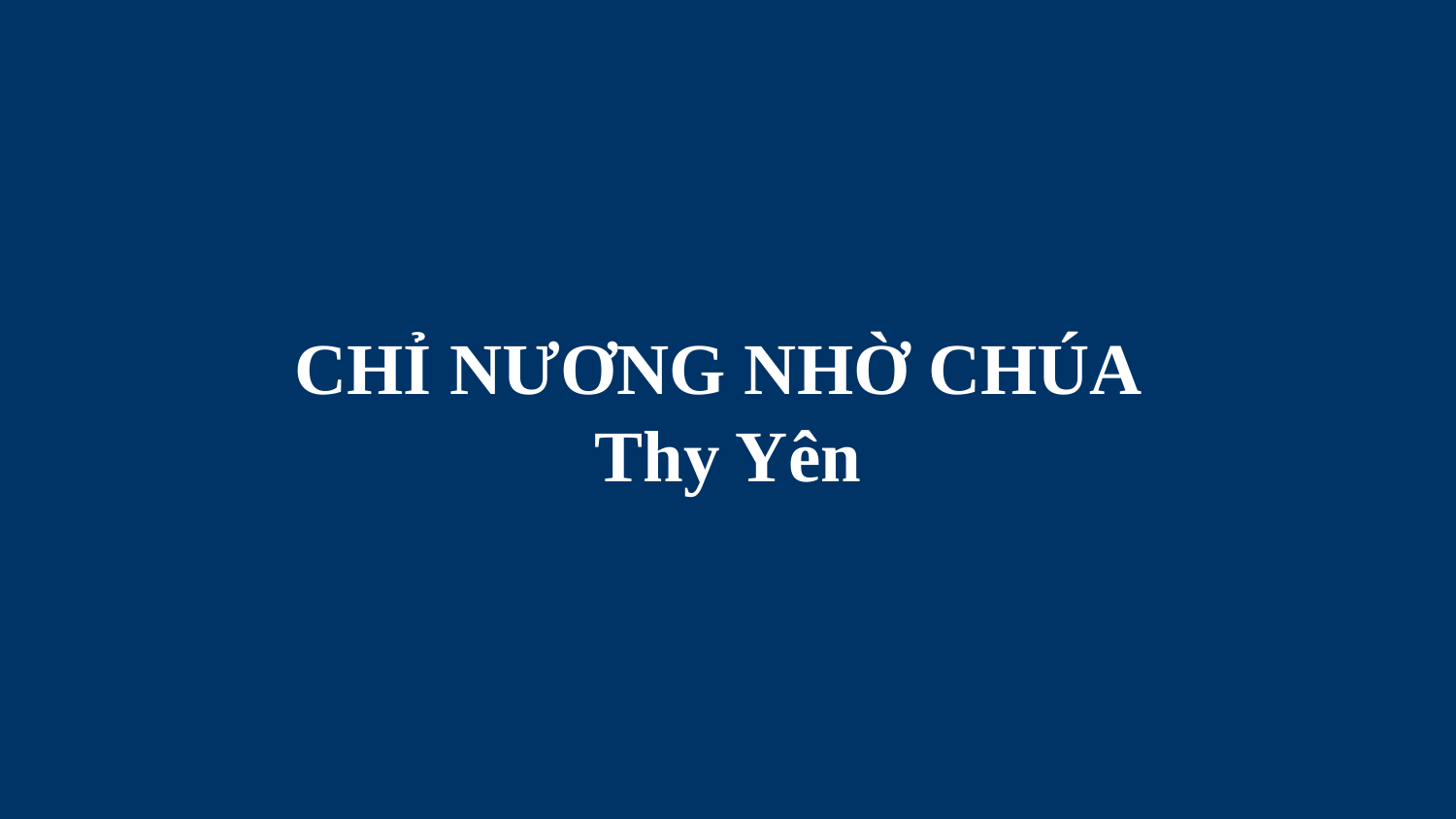

# CHỈ NƯƠNG NHỜ CHÚA Thy Yên